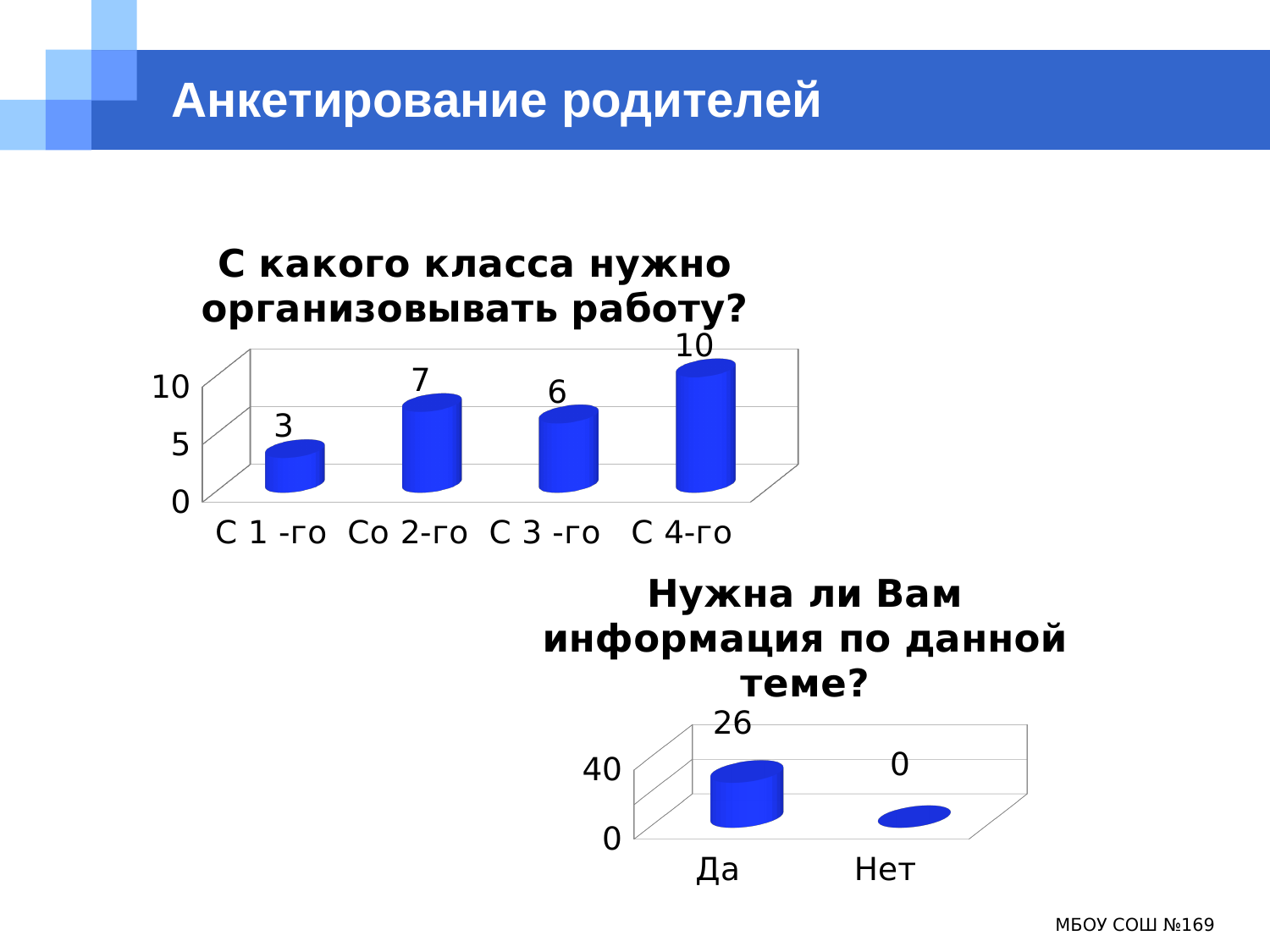

# Анкетирование родителей

[unsupported chart]

[unsupported chart]

МБОУ СОШ №169